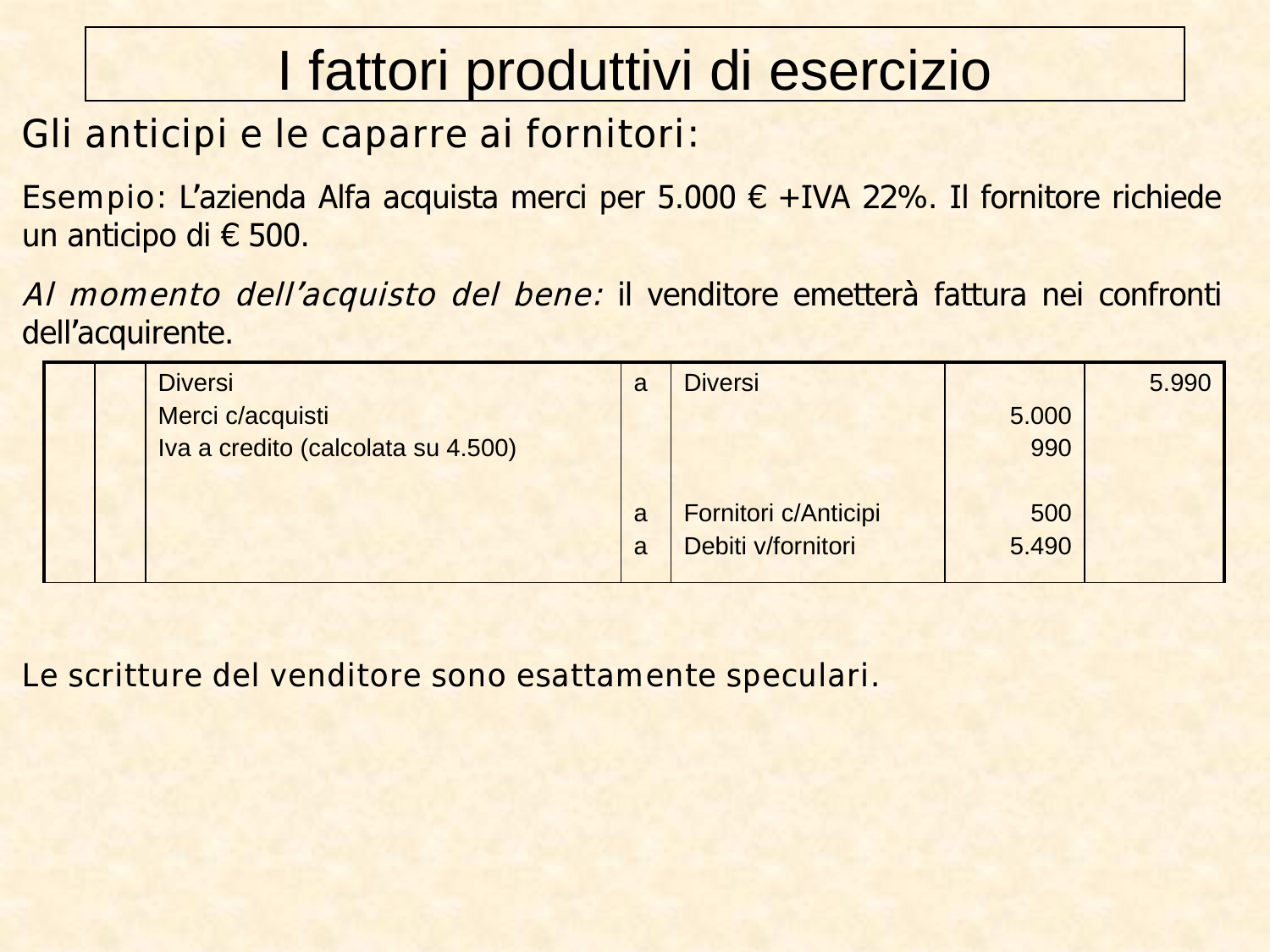

I fattori produttivi di esercizio

Gli anticipi e le caparre ai fornitori:

Esempio: L’azienda Alfa acquista merci per 5.000 € +IVA 22%. Il fornitore richiede un anticipo di € 500.

Al momento dell’acquisto del bene: il venditore emetterà fattura nei confronti dell’acquirente.

Le scritture del venditore sono esattamente speculari.

|  |  | Diversi Merci c/acquisti Iva a credito (calcolata su 4.500) | a a a | Diversi Fornitori c/Anticipi Debiti v/fornitori | 5.000 990 500 5.490 | 5.990 |
| --- | --- | --- | --- | --- | --- | --- |